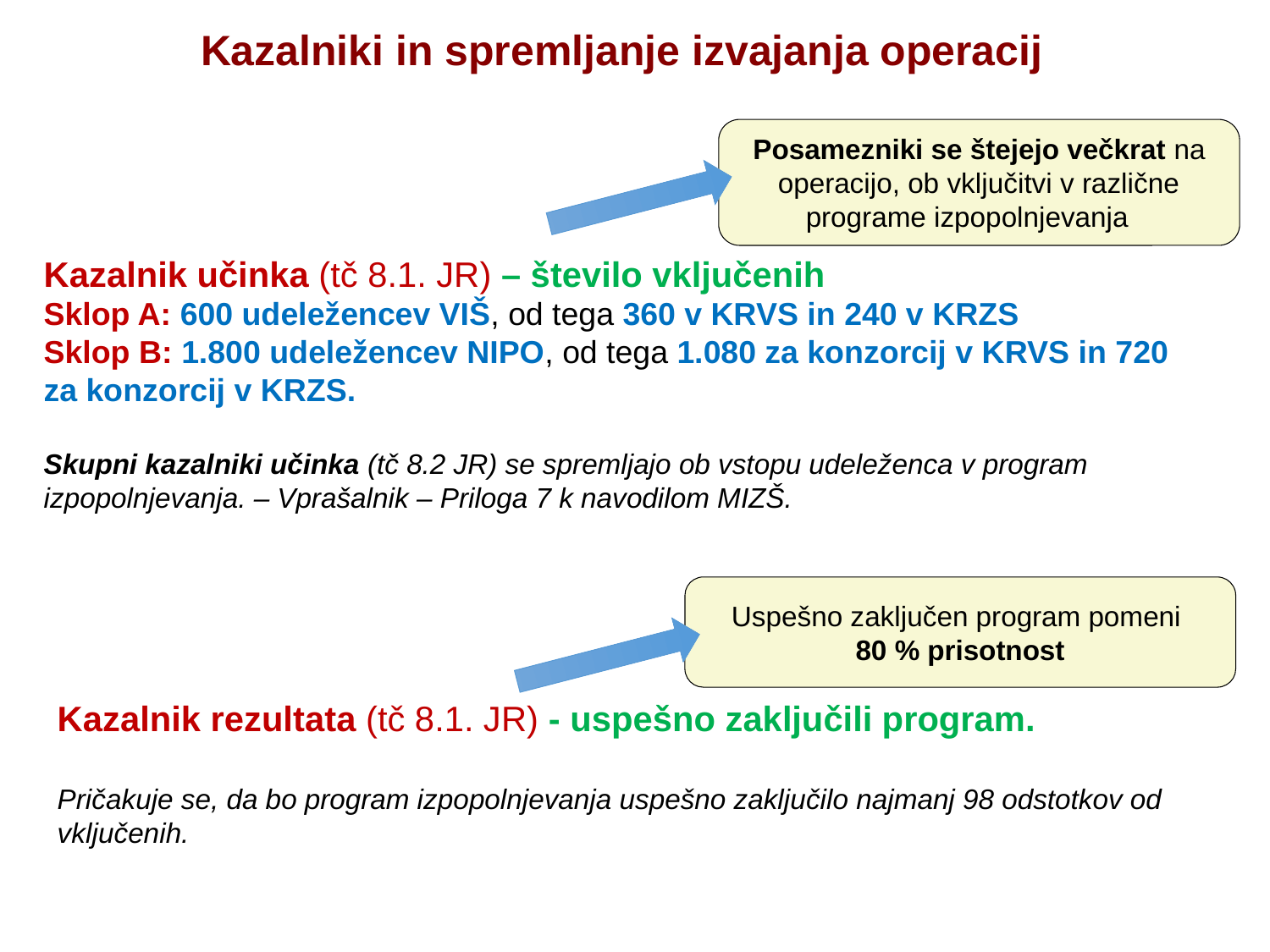

Kazalniki in spremljanje izvajanja operacij

Posamezniki se štejejo večkrat na operacijo, ob vključitvi v različne programe izpopolnjevanja
Kazalnik učinka (tč 8.1. JR) – število vključenih
Sklop A: 600 udeležencev VIŠ, od tega 360 v KRVS in 240 v KRZS
Sklop B: 1.800 udeležencev NIPO, od tega 1.080 za konzorcij v KRVS in 720 za konzorcij v KRZS.

Skupni kazalniki učinka (tč 8.2 JR) se spremljajo ob vstopu udeleženca v program izpopolnjevanja. – Vprašalnik – Priloga 7 k navodilom MIZŠ.

Uspešno zaključen program pomeni
80 % prisotnost

Kazalnik rezultata (tč 8.1. JR) - uspešno zaključili program.

Pričakuje se, da bo program izpopolnjevanja uspešno zaključilo najmanj 98 odstotkov od vključenih.
14